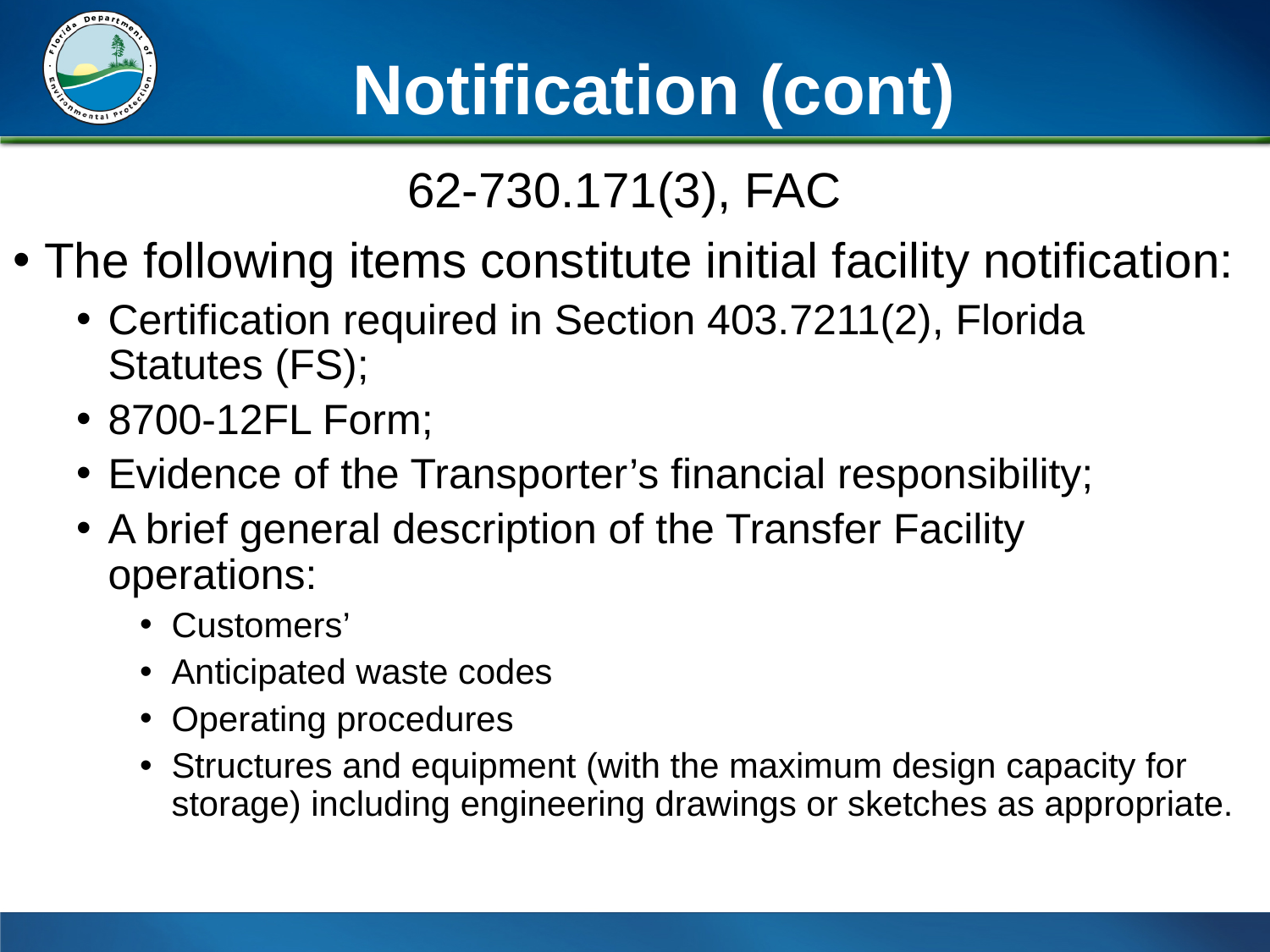

# Notification (cont)
62-730.171(3), FAC
The following items constitute initial facility notification:
Certification required in Section 403.7211(2), Florida Statutes (FS);
8700-12FL Form;
Evidence of the Transporter’s financial responsibility;
A brief general description of the Transfer Facility operations:
Customers’
Anticipated waste codes
Operating procedures
Structures and equipment (with the maximum design capacity for storage) including engineering drawings or sketches as appropriate.